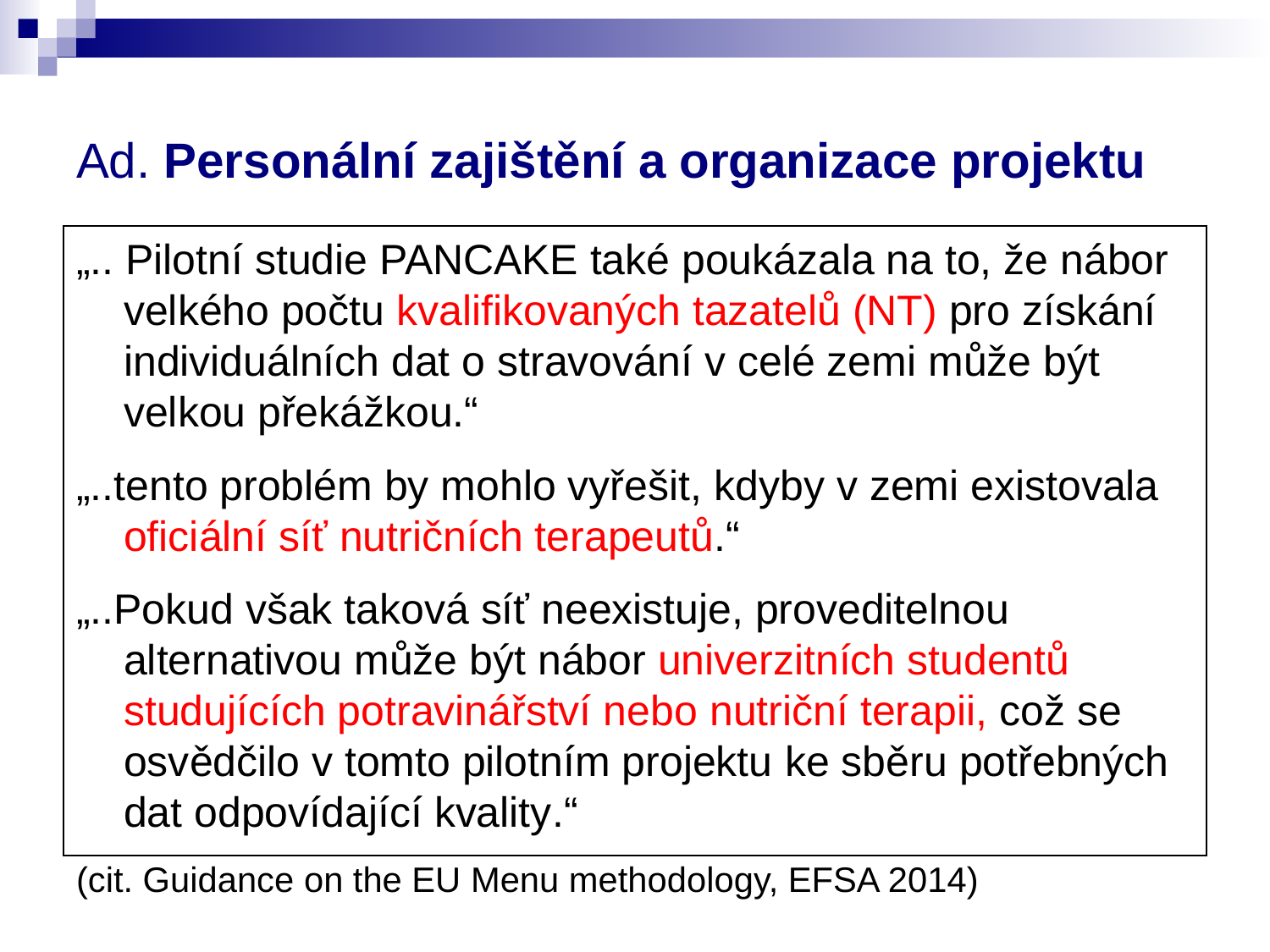

# Ad. Personální zajištění a organizace projektu
„.. Pilotní studie PANCAKE také poukázala na to, že nábor velkého počtu kvalifikovaných tazatelů (NT) pro získání individuálních dat o stravování v celé zemi může být velkou překážkou.“
„..tento problém by mohlo vyřešit, kdyby v zemi existovala oficiální síť nutričních terapeutů.“
„..Pokud však taková síť neexistuje, proveditelnou alternativou může být nábor univerzitních studentů studujících potravinářství nebo nutriční terapii, což se osvědčilo v tomto pilotním projektu ke sběru potřebných dat odpovídající kvality.“
(cit. Guidance on the EU Menu methodology, EFSA 2014)